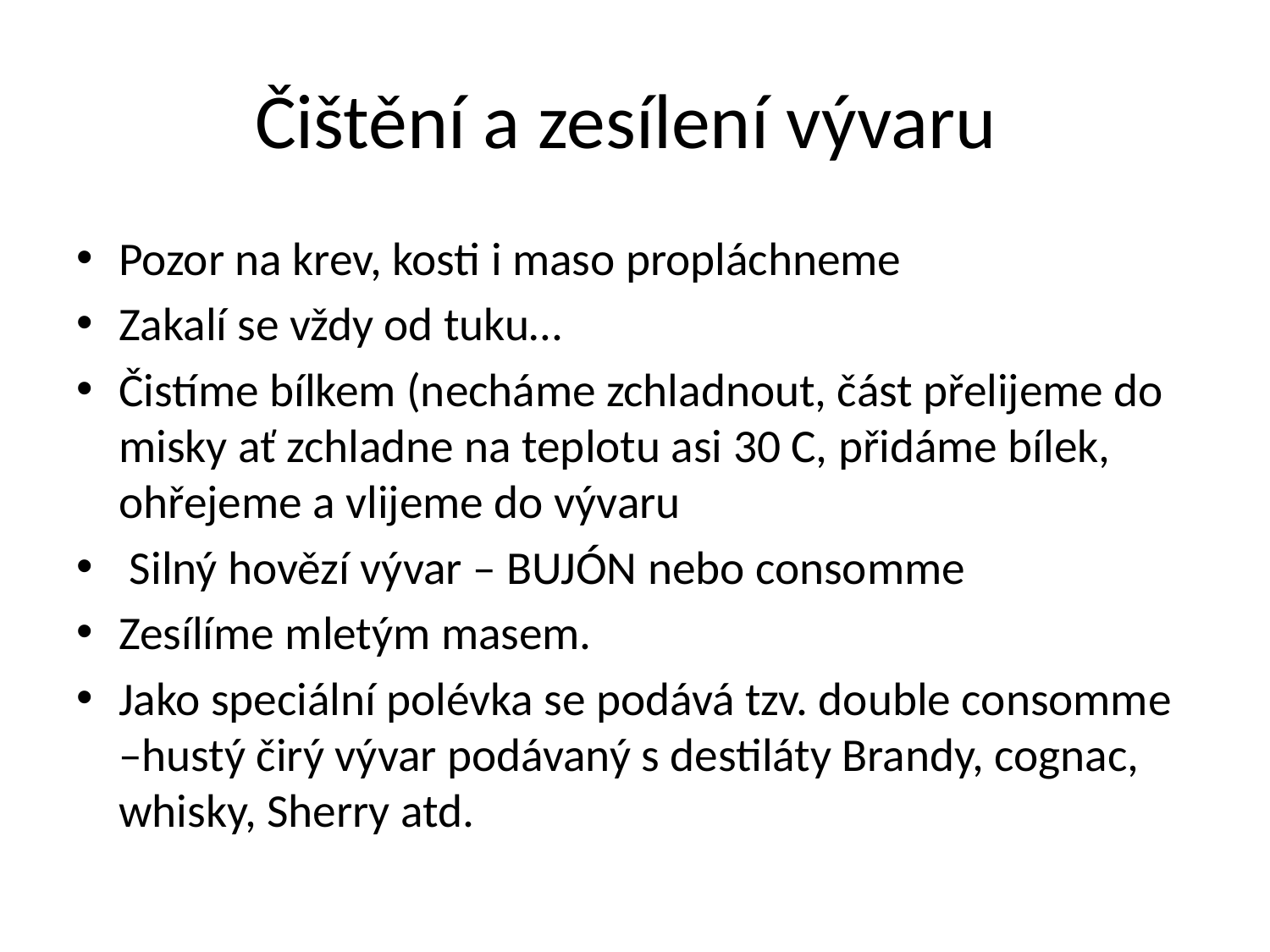

# Čištění a zesílení vývaru
Pozor na krev, kosti i maso propláchneme
Zakalí se vždy od tuku…
Čistíme bílkem (necháme zchladnout, část přelijeme do misky ať zchladne na teplotu asi 30 C, přidáme bílek, ohřejeme a vlijeme do vývaru
 Silný hovězí vývar – BUJÓN nebo consomme
Zesílíme mletým masem.
Jako speciální polévka se podává tzv. double consomme –hustý čirý vývar podávaný s destiláty Brandy, cognac, whisky, Sherry atd.